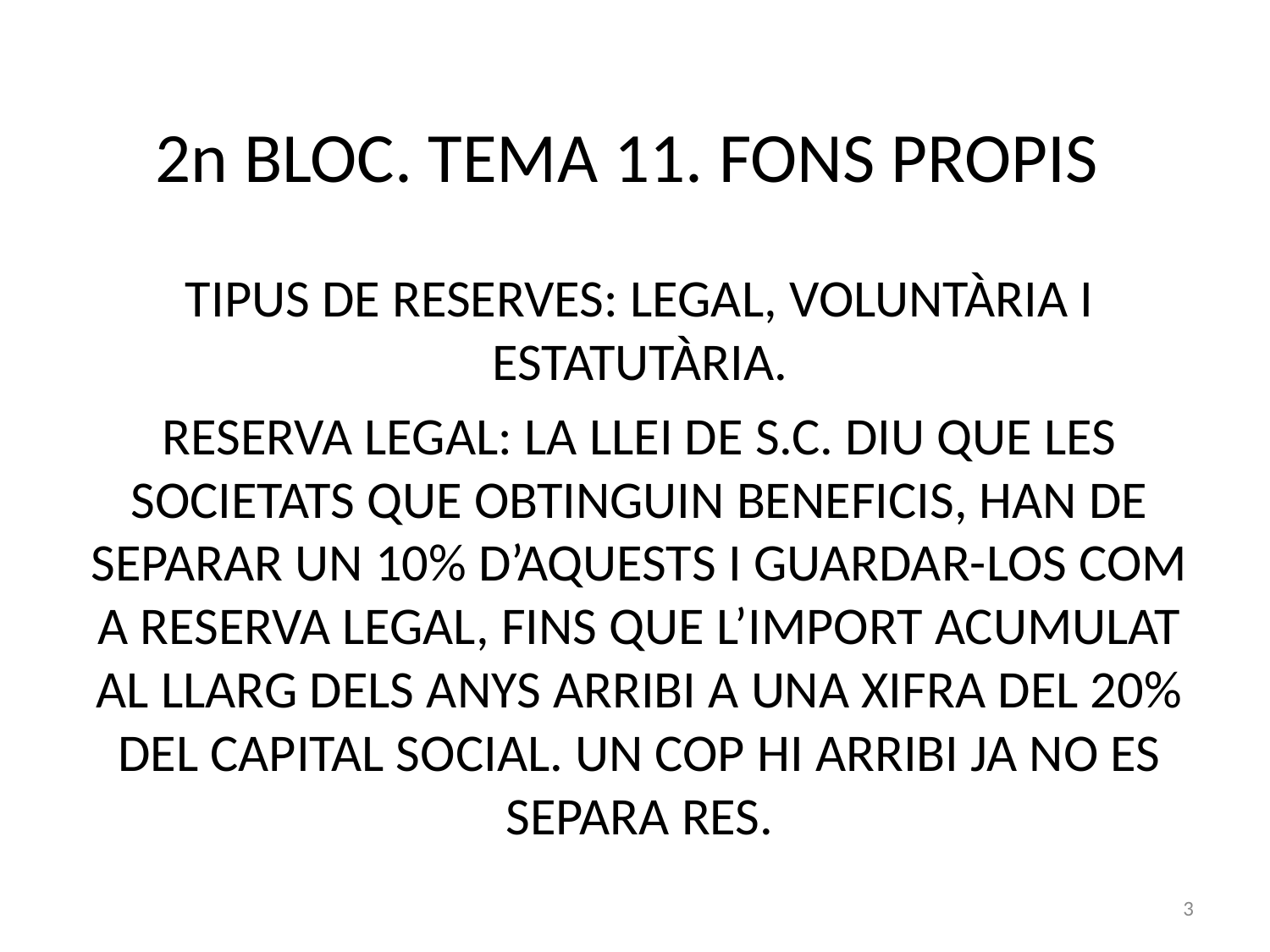

# 2n BLOC. TEMA 11. FONS PROPIS
TIPUS DE RESERVES: LEGAL, VOLUNTÀRIA I ESTATUTÀRIA.
RESERVA LEGAL: LA LLEI DE S.C. DIU QUE LES SOCIETATS QUE OBTINGUIN BENEFICIS, HAN DE SEPARAR UN 10% D’AQUESTS I GUARDAR-LOS COM A RESERVA LEGAL, FINS QUE L’IMPORT ACUMULAT AL LLARG DELS ANYS ARRIBI A UNA XIFRA DEL 20% DEL CAPITAL SOCIAL. UN COP HI ARRIBI JA NO ES SEPARA RES.
3